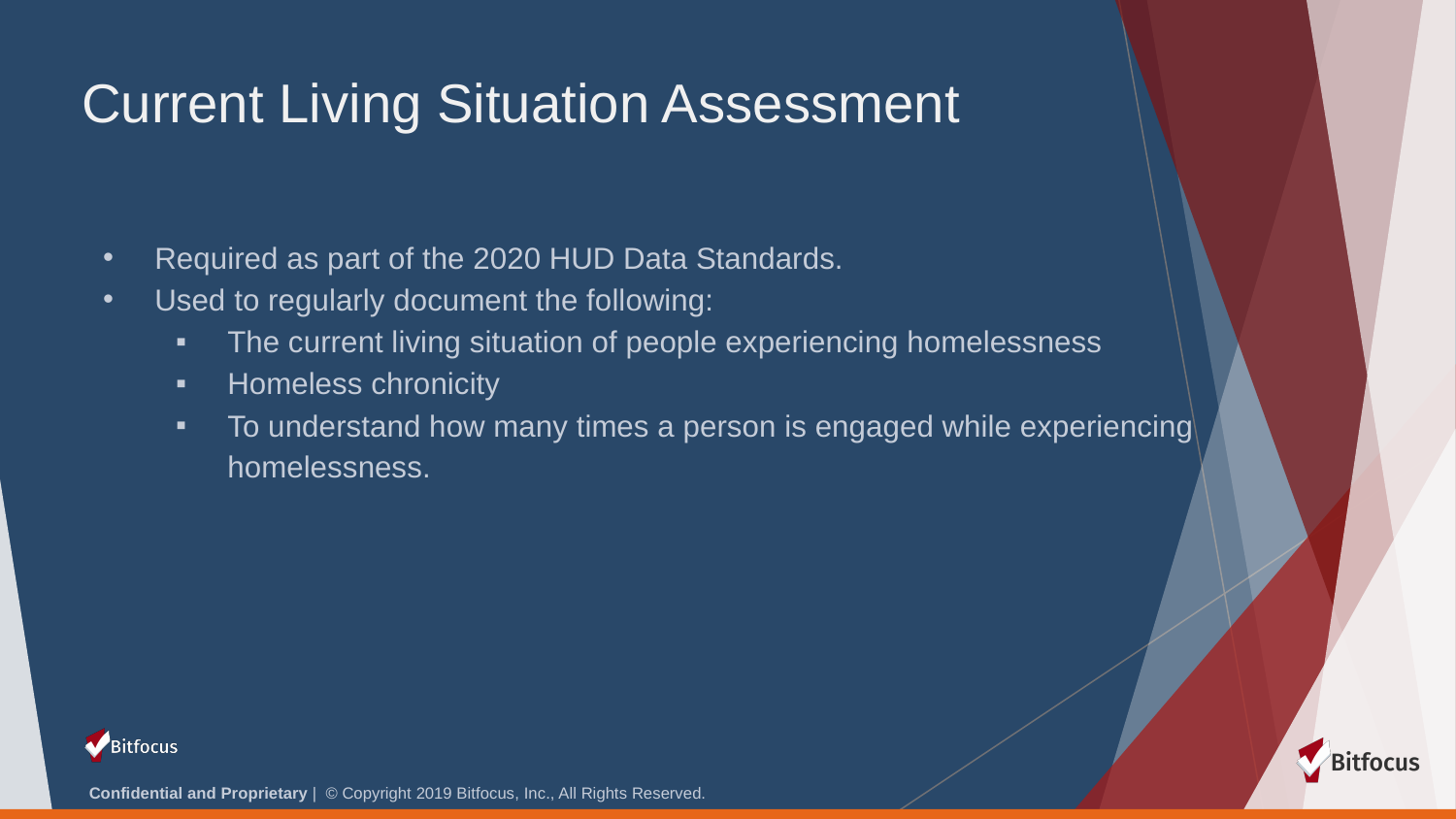

# Current Living Situation Assessment
Required as part of the 2020 HUD Data Standards.
Used to regularly document the following:
The current living situation of people experiencing homelessness
Homeless chronicity
To understand how many times a person is engaged while experiencing homelessness.